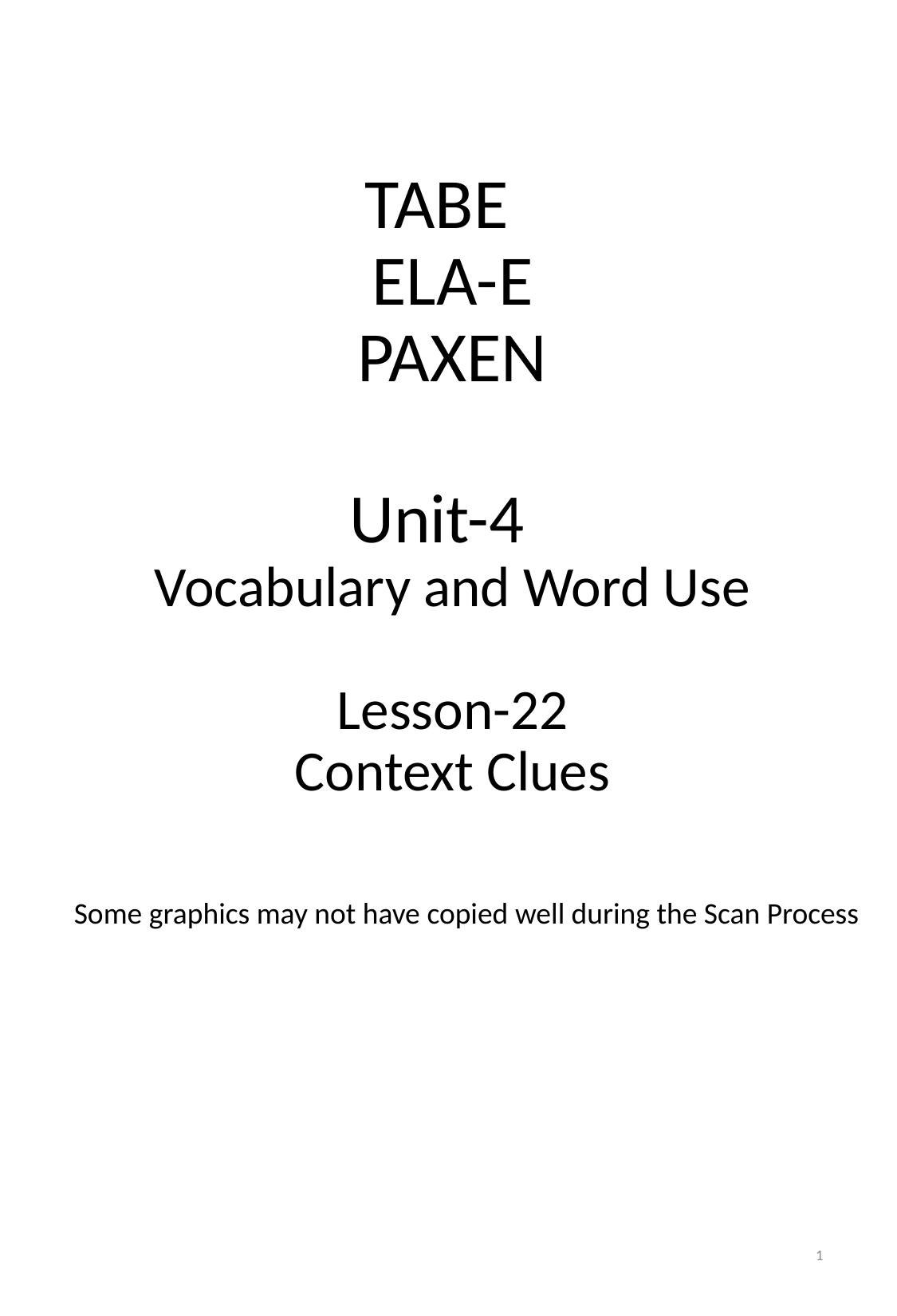

# TABE ELA-E PAXEN Unit-4 Vocabulary and Word Use Lesson-22 Context Clues
Some graphics may not have copied well during the Scan Process
1